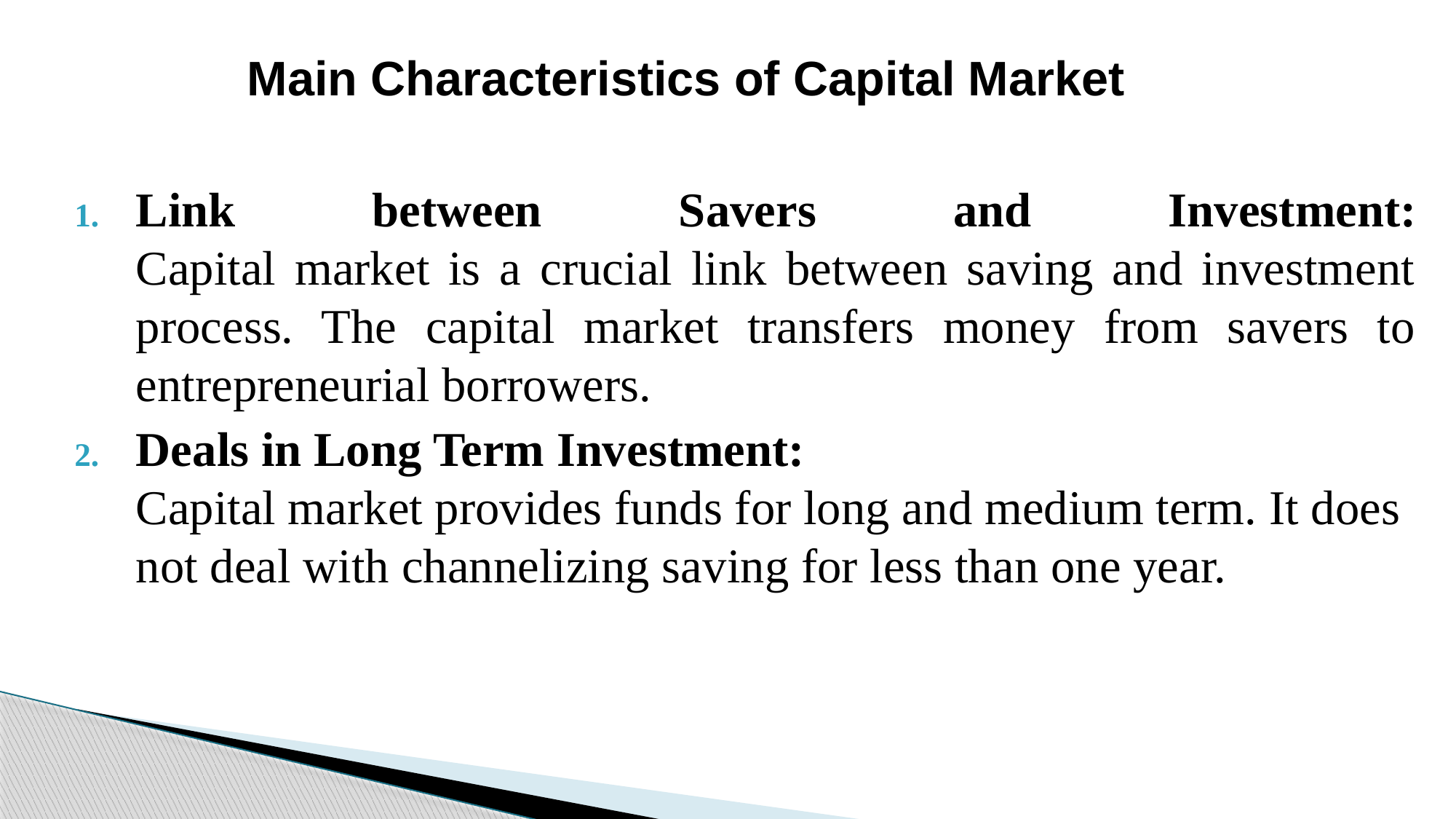

# Main Characteristics of Capital Market
Link between Savers and Investment:
Capital market is a crucial link between saving and investment process. The capital market transfers money from savers to entrepreneurial borrowers.
Deals in Long Term Investment:
Capital market provides funds for long and medium term. It does not deal with channelizing saving for less than one year.